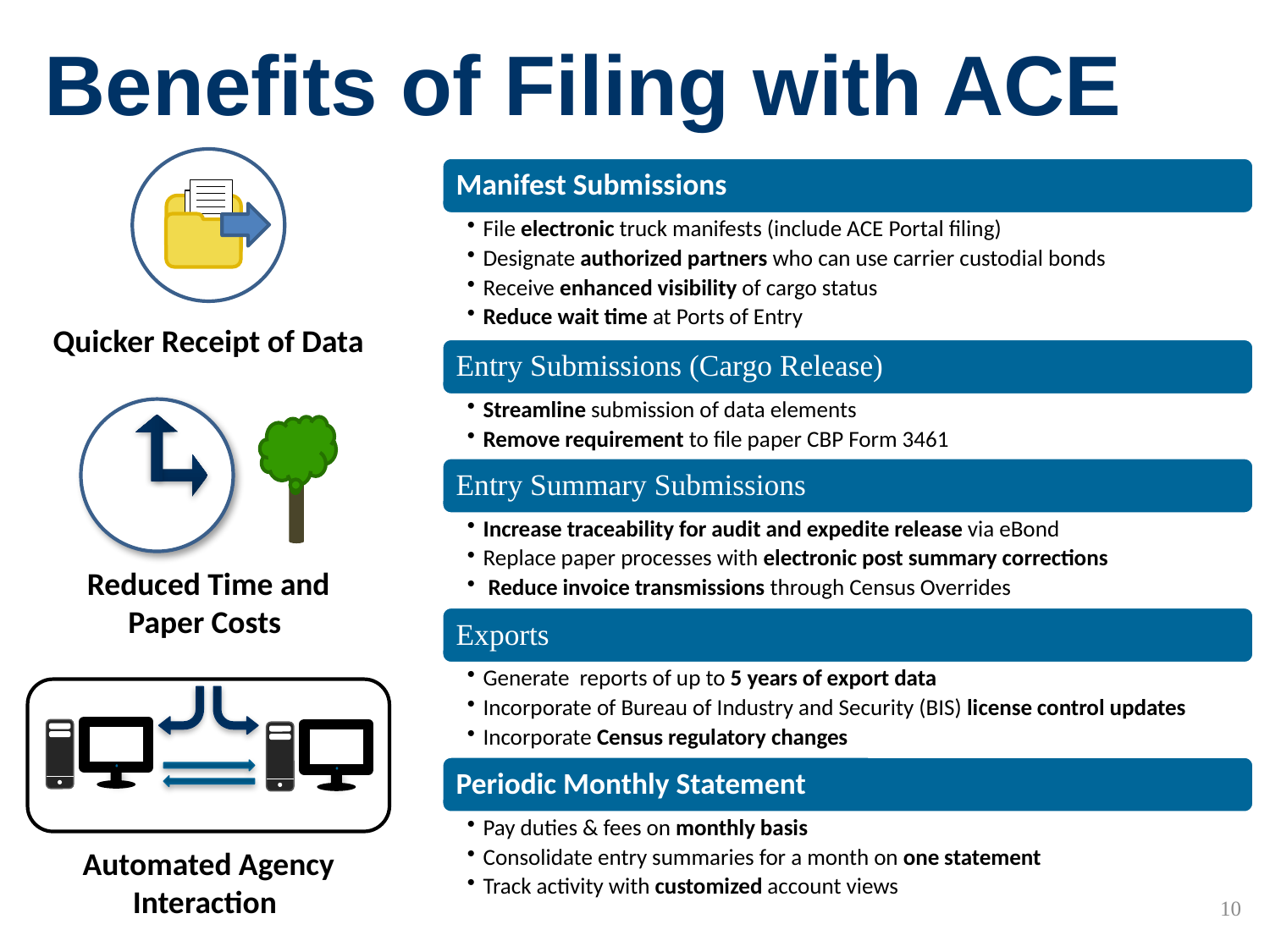

# Benefits of Filing with ACE
Manifest Submissions
File electronic truck manifests (include ACE Portal filing)
Designate authorized partners who can use carrier custodial bonds
Receive enhanced visibility of cargo status
Reduce wait time at Ports of Entry
Entry Submissions (Cargo Release)
Streamline submission of data elements
Remove requirement to file paper CBP Form 3461
Entry Summary Submissions
Increase traceability for audit and expedite release via eBond
Replace paper processes with electronic post summary corrections
 Reduce invoice transmissions through Census Overrides
Exports
Generate  reports of up to 5 years of export data
Incorporate of Bureau of Industry and Security (BIS) license control updates
Incorporate Census regulatory changes
Periodic Monthly Statement
Pay duties & fees on monthly basis
Consolidate entry summaries for a month on one statement
Track activity with customized account views

Quicker Receipt of Data

Manifest Submissions
Reduced Time and Paper Costs

Automated Agency Interaction
10